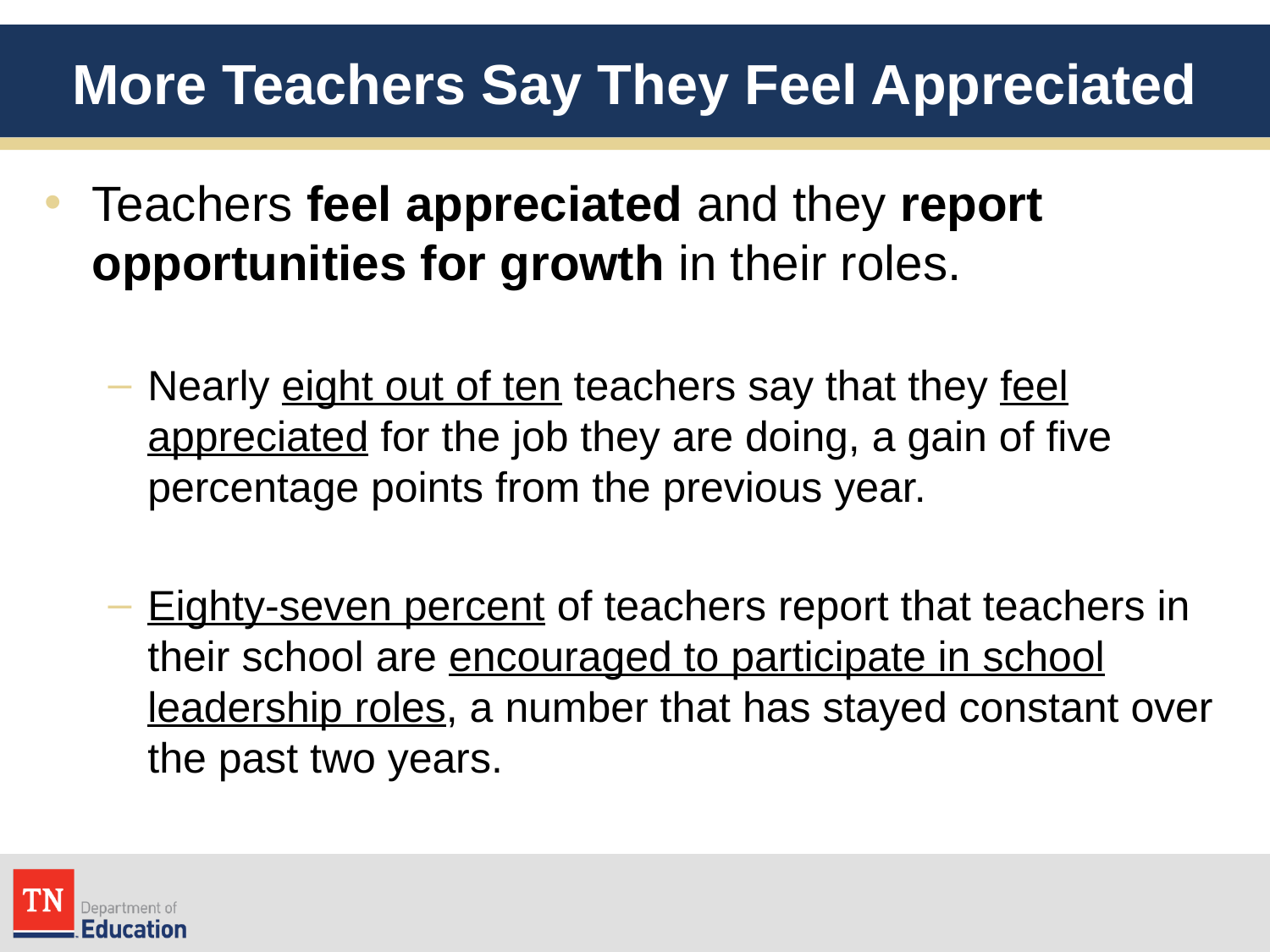

# More Teachers Say They Feel Appreciated
Teachers feel appreciated and they report opportunities for growth in their roles.

Nearly eight out of ten teachers say that they feel appreciated for the job they are doing, a gain of five percentage points from the previous year.

Eighty-seven percent of teachers report that teachers in their school are encouraged to participate in school leadership roles, a number that has stayed constant over the past two years.